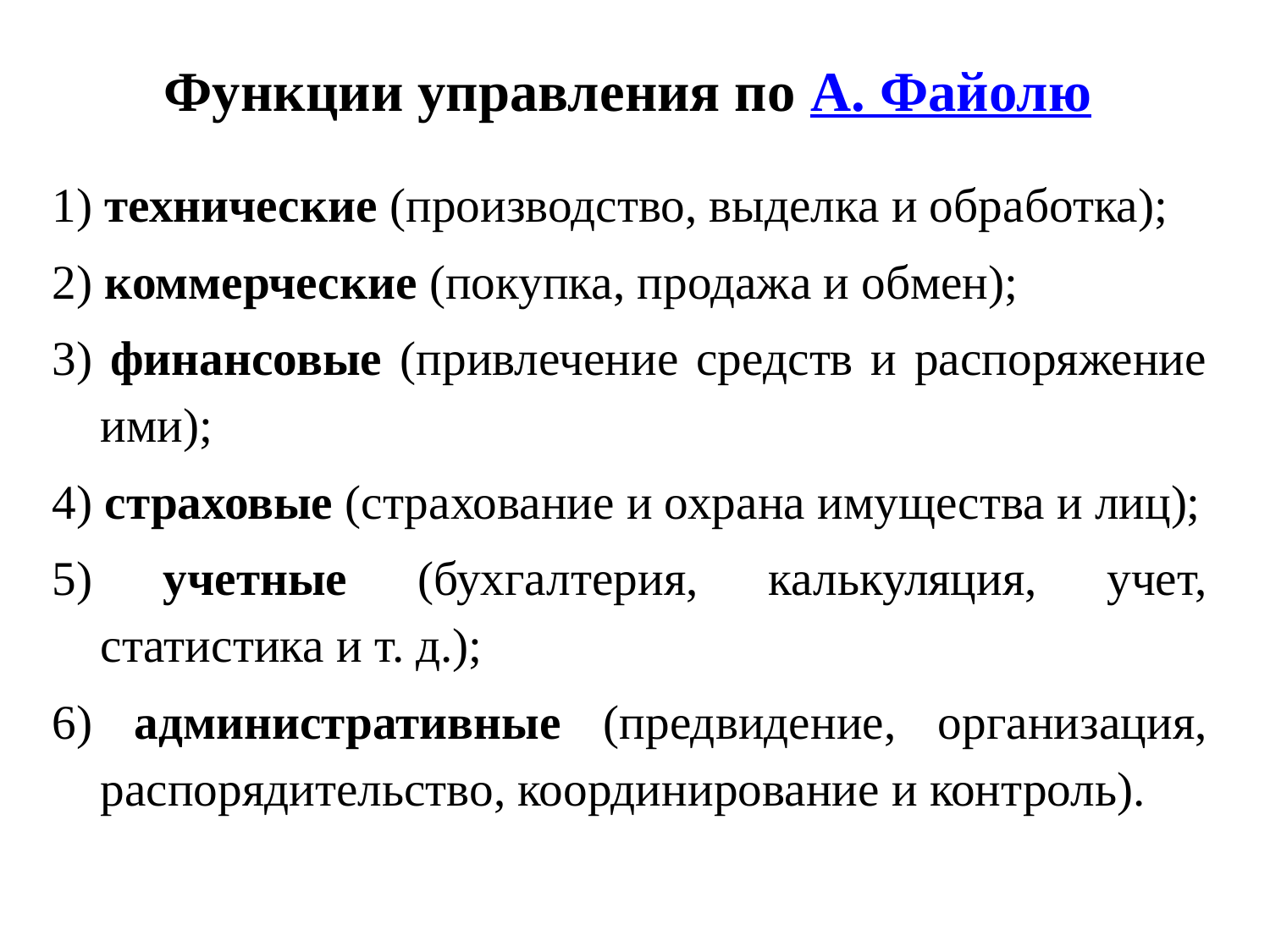

# Функции управления по А. Файолю
1) технические (производство, выделка и обработка);
2) коммерческие (покупка, продажа и обмен);
3) финансовые (привлечение средств и распоряжение ими);
4) страховые (страхование и охрана имущества и лиц);
5) учетные (бухгалтерия, калькуляция, учет, статистика и т. д.);
6) административные (предвидение, организация, распорядительство, координирование и контроль).